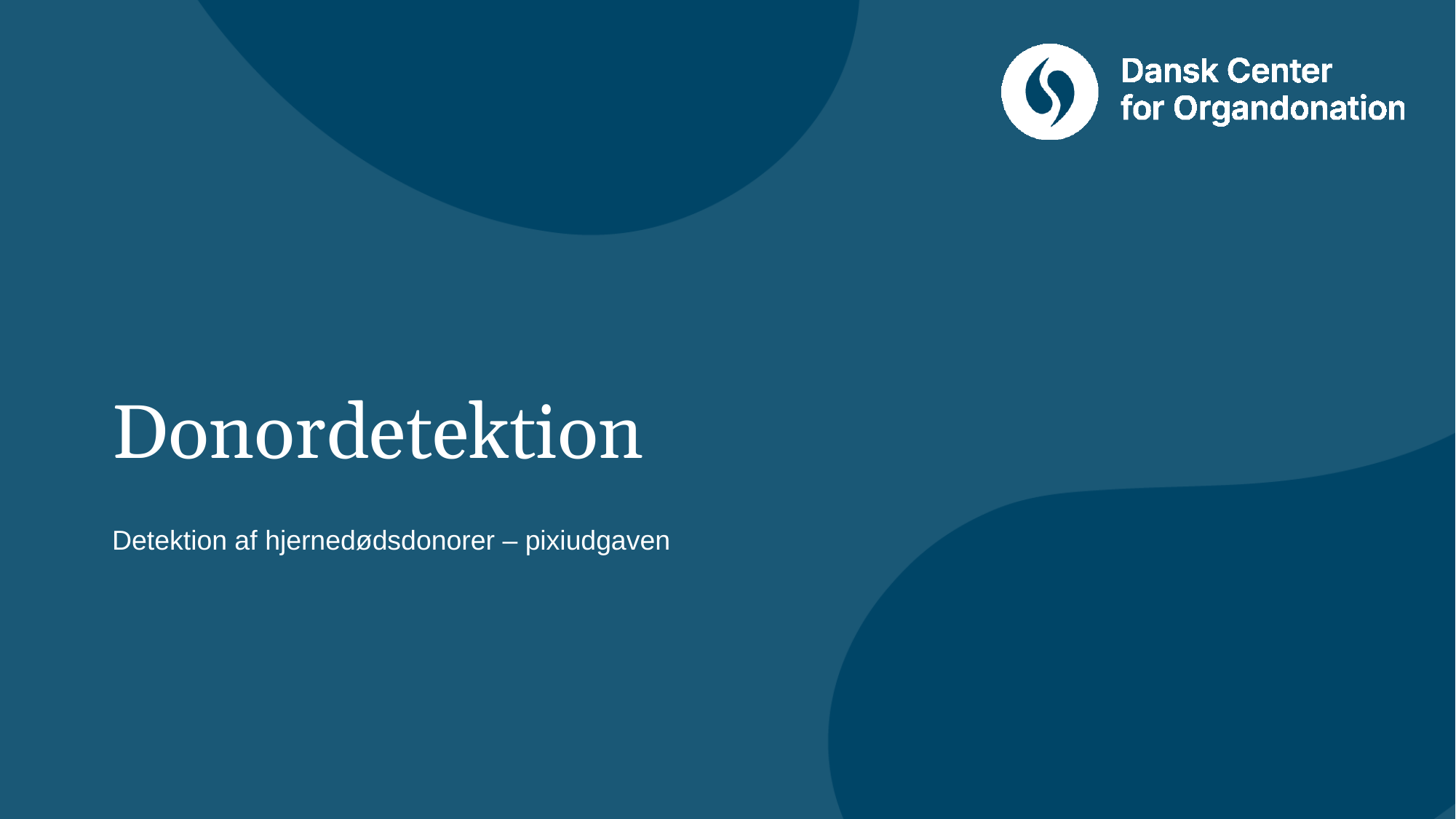

# Donordetektion
Detektion af hjernedødsdonorer – pixiudgaven